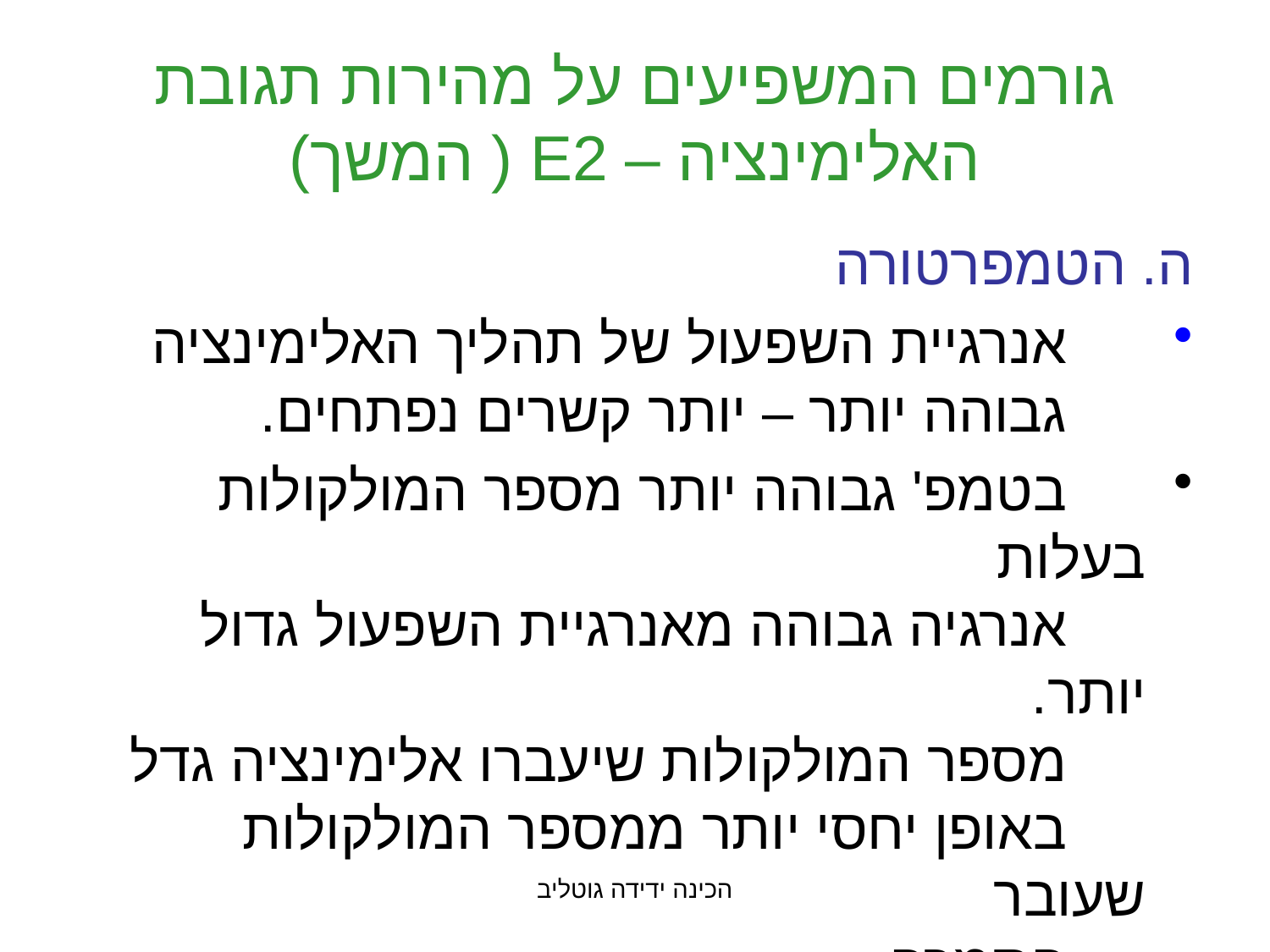

# גורמים המשפיעים על מהירות תגובת האלימינציה – E2 ( המשך)
ה. הטמפרטורה
     אנרגיית השפעול של תהליך האלימינציה
     גבוהה יותר – יותר קשרים נפתחים.
     בטמפ' גבוהה יותר מספר המולקולות בעלות
     אנרגיה גבוהה מאנרגיית השפעול גדול יותר.
     מספר המולקולות שיעברו אלימינציה גדל
     באופן יחסי יותר ממספר המולקולות שעובר
     התמרה .
הכינה ידידה גוטליב